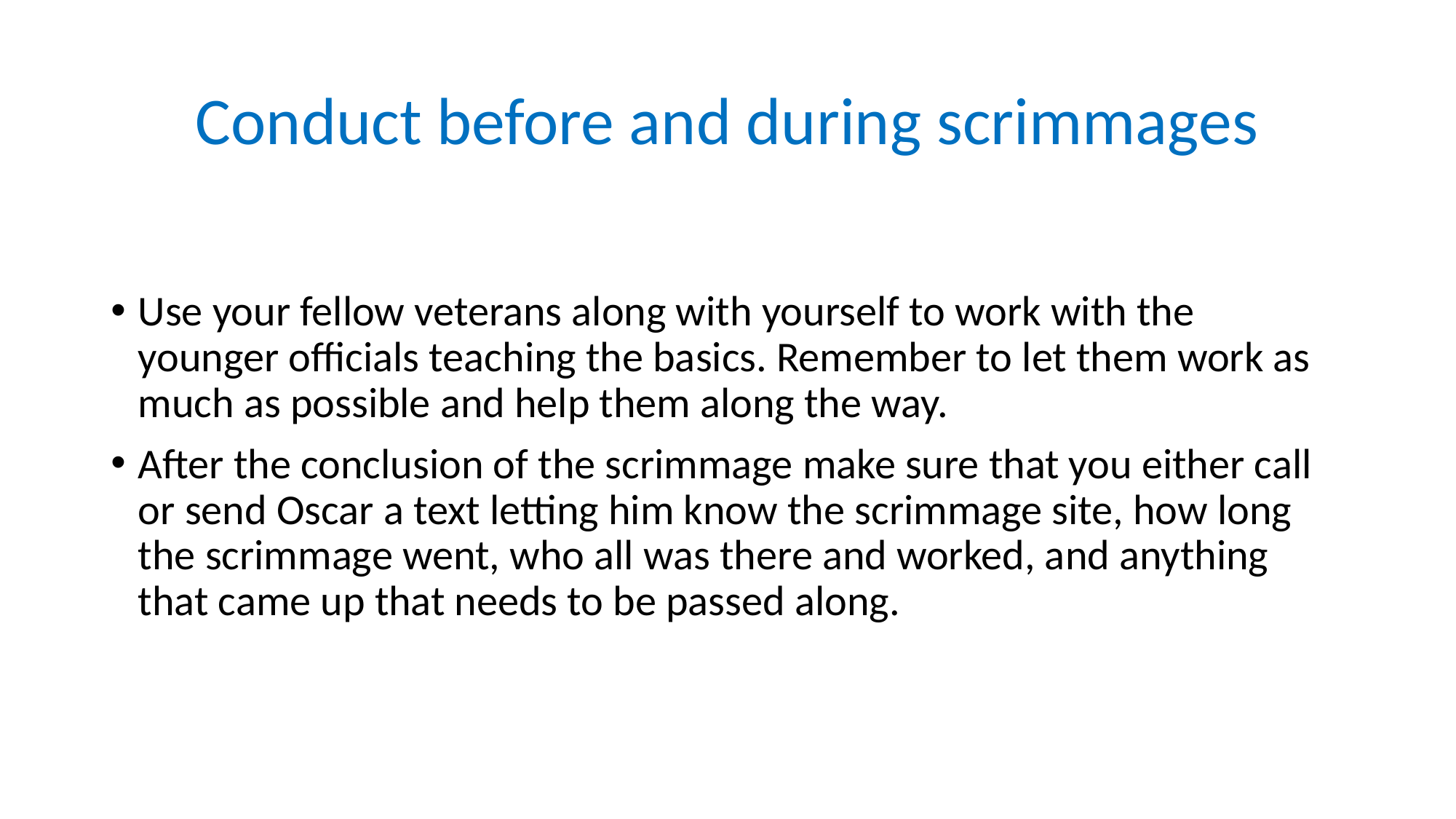

# Conduct before and during scrimmages

Use your fellow veterans along with yourself to work with the younger officials teaching the basics. Remember to let them work as much as possible and help them along the way.
After the conclusion of the scrimmage make sure that you either call or send Oscar a text letting him know the scrimmage site, how long the scrimmage went, who all was there and worked, and anything that came up that needs to be passed along.